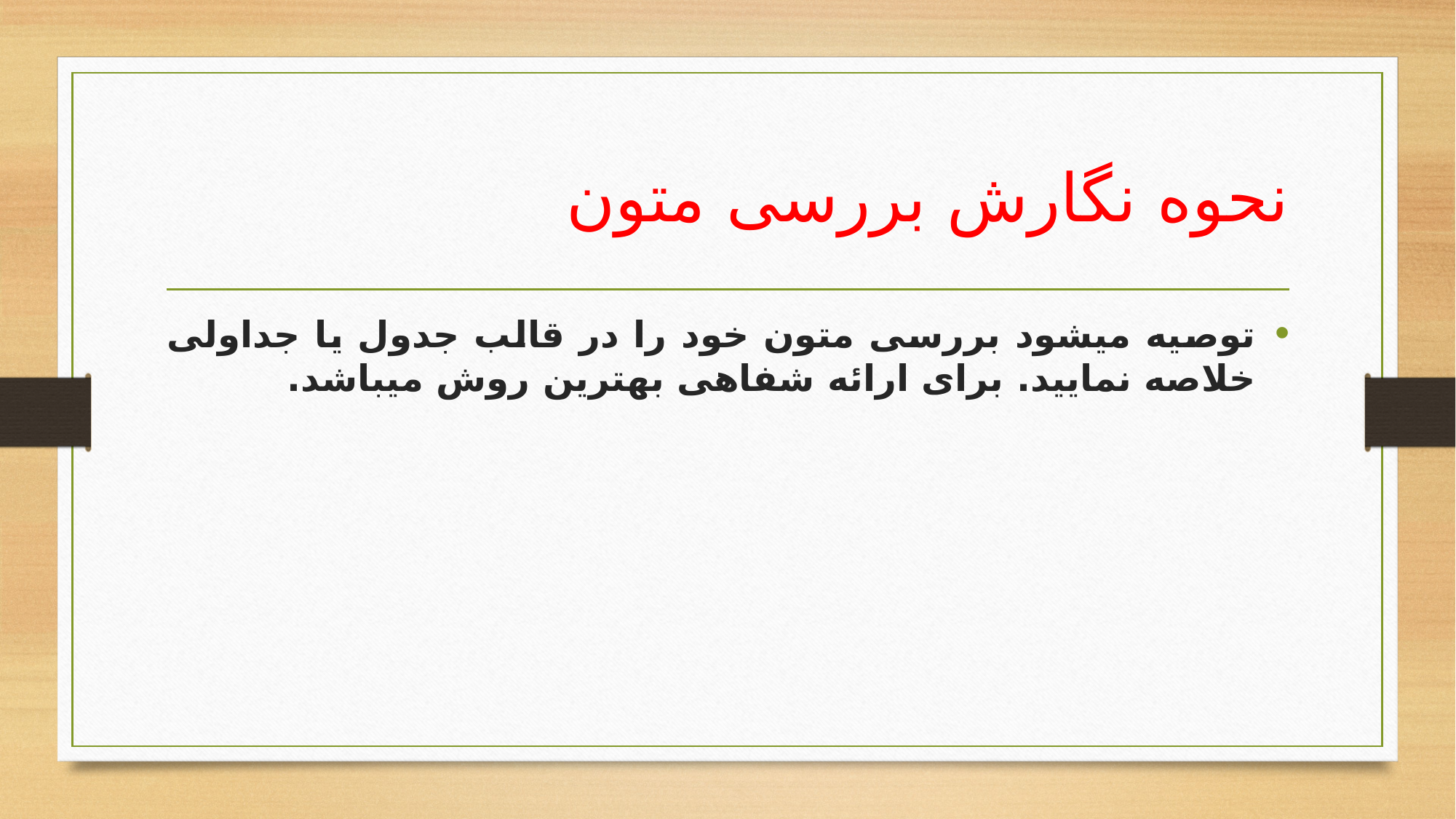

# نحوه نگارش بررسی متون
توصیه میشود بررسی متون خود را در قالب جدول یا جداولی خلاصه نمایید. برای ارائه شفاهی بهترین روش میباشد.